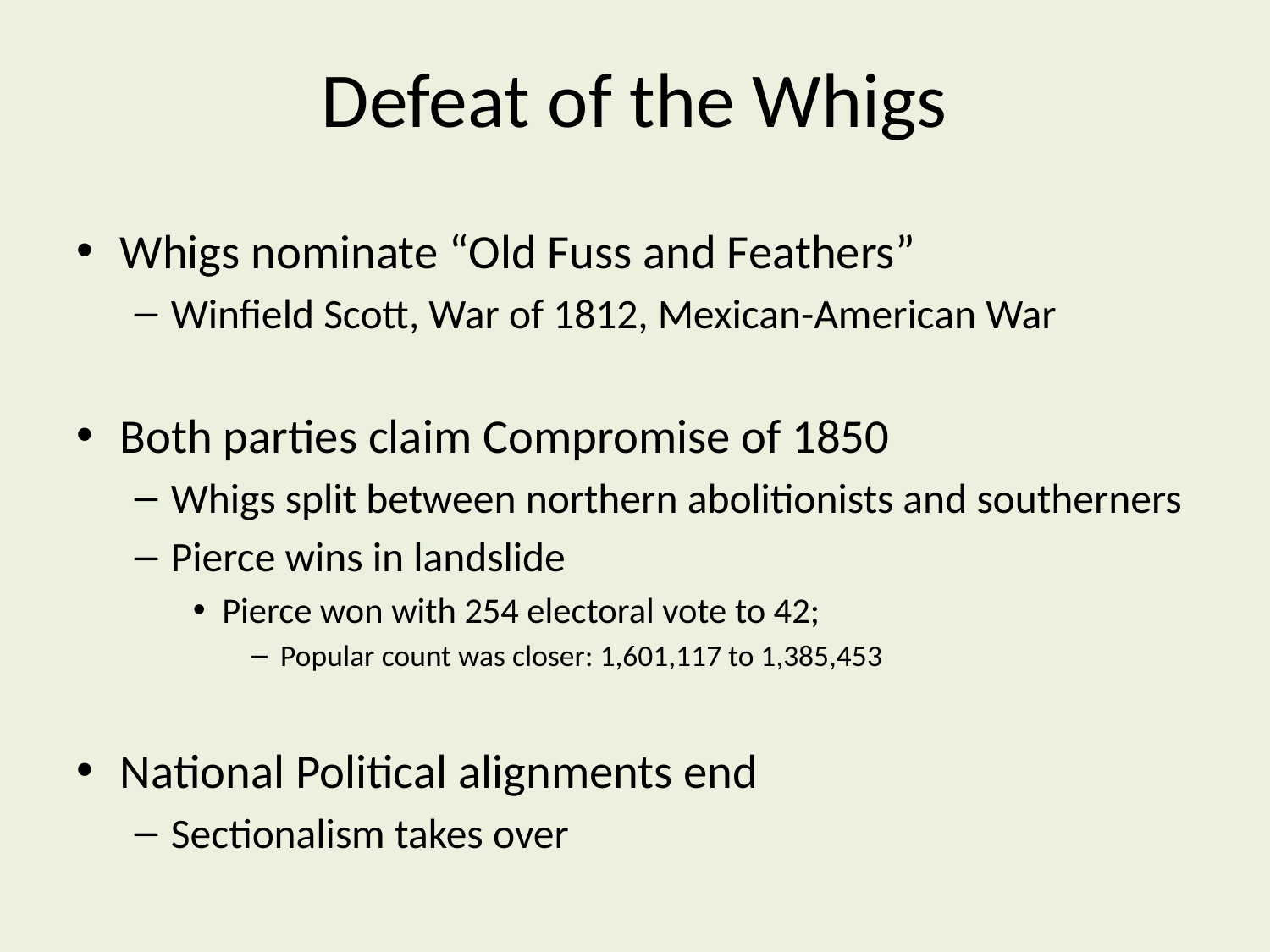

# Defeat of the Whigs

Whigs nominate “Old Fuss and Feathers”
Winfield Scott, War of 1812, Mexican-American War

Both parties claim Compromise of 1850
Whigs split between northern abolitionists and southerners
Pierce wins in landslide
Pierce won with 254 electoral vote to 42;
Popular count was closer: 1,601,117 to 1,385,453

National Political alignments end
Sectionalism takes over